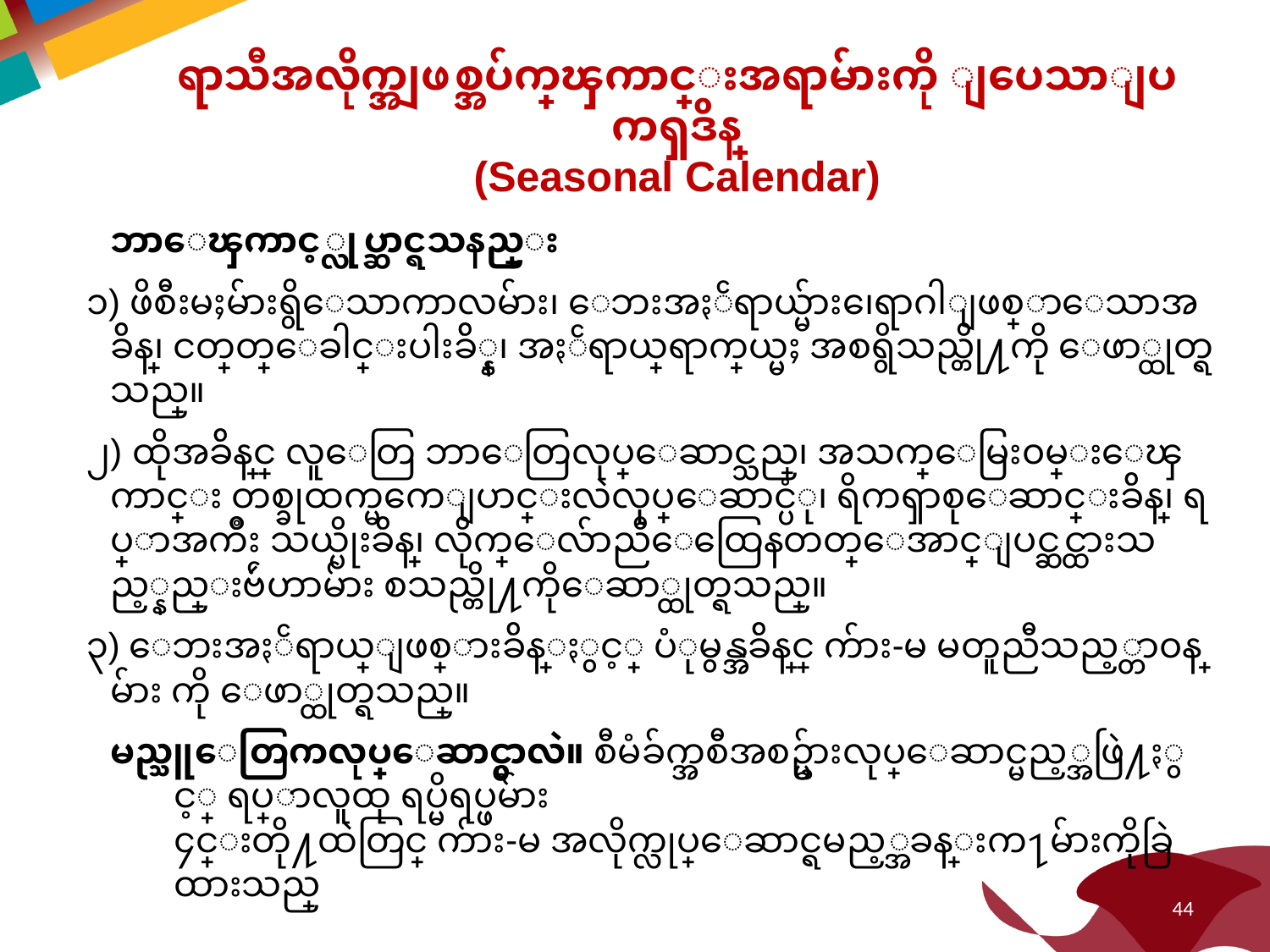

ရာသီအလိုက္အျဖစ္အပ်က္အေၾကာင္းအရာမ်ားကို ျပေသာျပကၡဒိန္
(Seasonal Calendar)
ဘာေၾကာင့္လုပ္ဆာင္ရသနည္း
၁) ဖိစီးမႈမ်ားရွိေသာကာလမ်ား၊ ေဘးအႏၲရာယ္မ်ား၊ေရာဂါျဖစ္ပြာေသာအခ်ိန္၊ ငတ္မြတ္ေခါင္းပါးခ်ိ္န္၊ အႏၲရာယ္က်ေရာက္လြယ္မႈ အစရွိသည္တို႔ကို ေဖာ္ထုတ္ရသည္။
၂) ထိုအခ်ိန္တြင္ လူေတြ ဘာေတြလုပ္ေဆာင္သည္၊ အသက္ေမြး၀မ္းေၾကာင္း တစ္ခုထက္မကေျပာင္းလဲလုပ္ေဆာင္ပံု၊ ရိကၡာစုေဆာင္းခ်ိန္၊ ရပ္ရြာအက်ိဳး သယ္ပိုးခ်ိန္၊ လိုက္ေလ်ာညီေထြေနတတ္ေအာင္ျပင္ဆင္ထားသည့္နည္းဗ်ဴဟာမ်ား စသည္တို႔ကိုေဆာ္ထုတ္ရသည္။
၃) ေဘးအႏၲရာယ္ျဖစ္ပြားခ်ိန္ႏွင့္ ပံုမွန္အခ်ိန္တြင္ က်ား-မ မတူညီသည့္တာ၀န္မ်ား ကို ေဖာ္ထုတ္ရသည္။
မည္သူေတြကလုပ္ေဆာင္မွာလဲ။ စီမံခ်က္အစီအစဥ္မ်ားလုပ္ေဆာင္မည့္အဖြဲ႔ႏွင့္ ရပ္ရြာလူထု ရပ္မိရပ္ဖမ်ား
၄င္းတို႔ထဲတြင္ က်ား-မ အလိုက္လုပ္ေဆာင္ရမည့္အခန္းက႑မ်ားကိုခြဲထားသည္
44